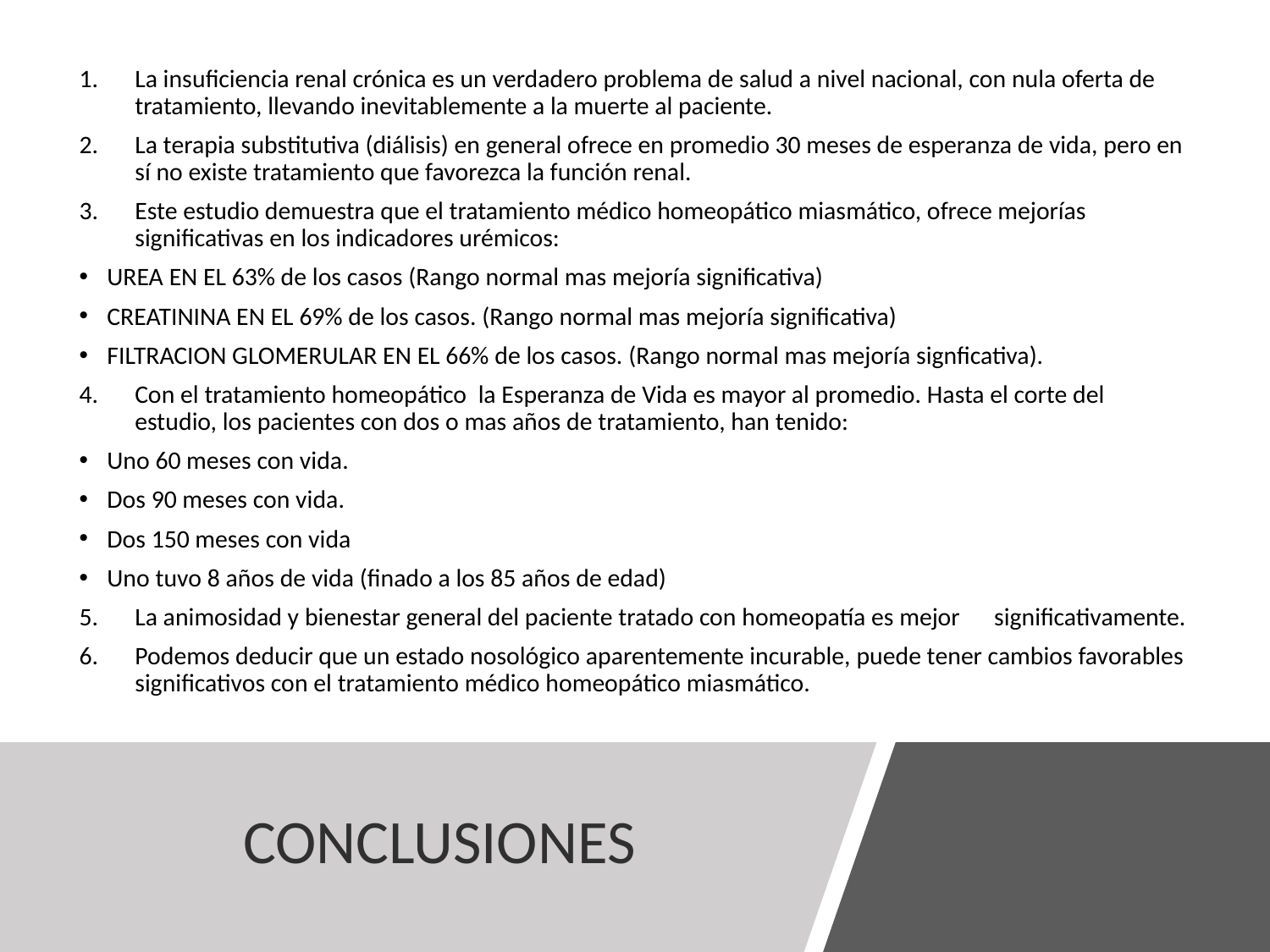

La insuficiencia renal crónica es un verdadero problema de salud a nivel nacional, con nula oferta de tratamiento, llevando inevitablemente a la muerte al paciente.
La terapia substitutiva (diálisis) en general ofrece en promedio 30 meses de esperanza de vida, pero en sí no existe tratamiento que favorezca la función renal.
Este estudio demuestra que el tratamiento médico homeopático miasmático, ofrece mejorías significativas en los indicadores urémicos:
UREA EN EL 63% de los casos (Rango normal mas mejoría significativa)
CREATININA EN EL 69% de los casos. (Rango normal mas mejoría significativa)
FILTRACION GLOMERULAR EN EL 66% de los casos. (Rango normal mas mejoría signficativa).
Con el tratamiento homeopático  la Esperanza de Vida es mayor al promedio. Hasta el corte del estudio, los pacientes con dos o mas años de tratamiento, han tenido:
Uno 60 meses con vida.
Dos 90 meses con vida.
Dos 150 meses con vida
Uno tuvo 8 años de vida (finado a los 85 años de edad)
La animosidad y bienestar general del paciente tratado con homeopatía es mejor      significativamente.
Podemos deducir que un estado nosológico aparentemente incurable, puede tener cambios favorables significativos con el tratamiento médico homeopático miasmático.

# CONCLUSIONES